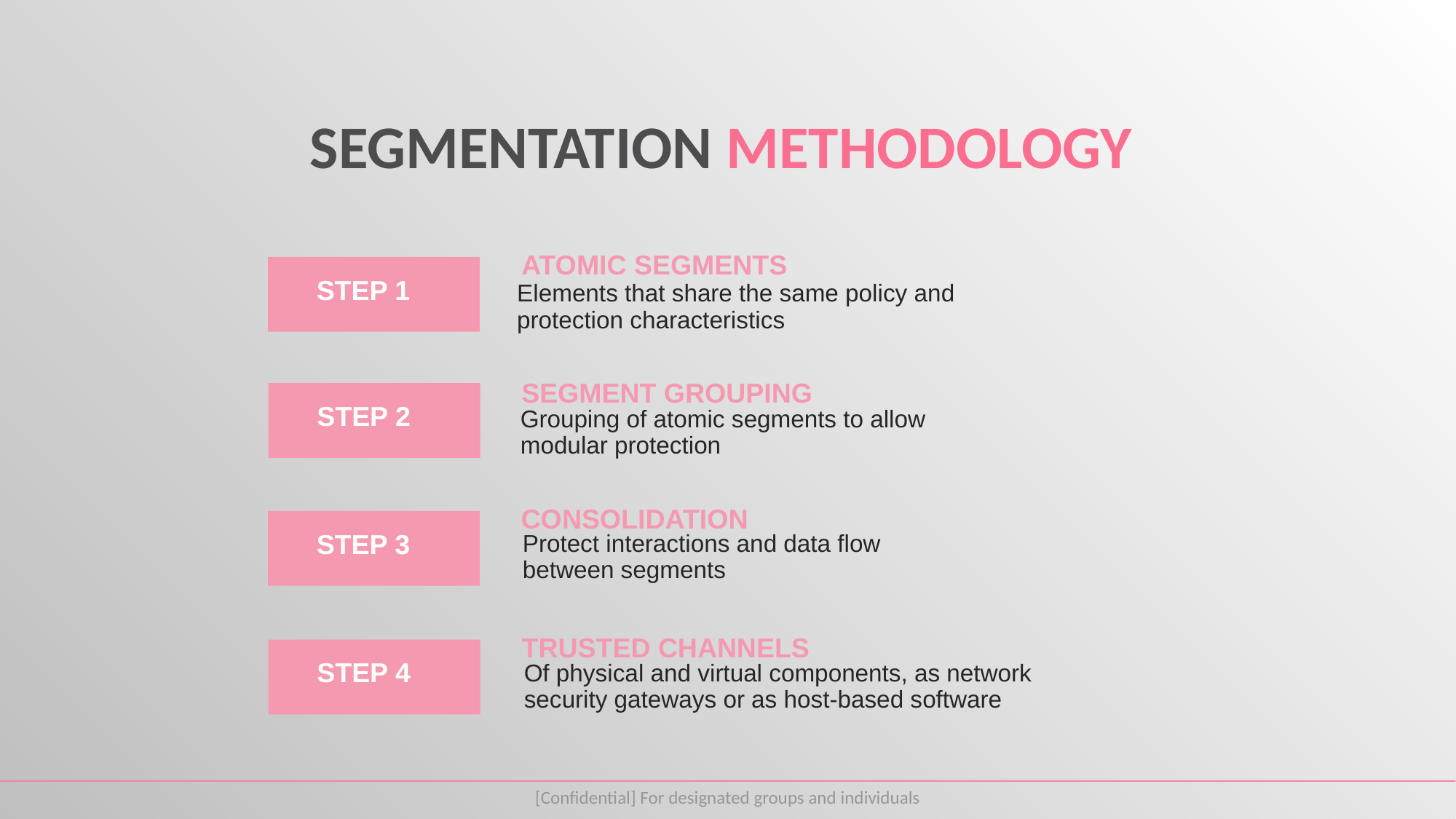

SEGMENTATION METHODOLOGY
ATOMIC SEGMENTS

STEP 1
Elements that share the same policy and
protection characteristics
SEGMENT GROUPING

STEP 2
Grouping of atomic segments to allow
modular protection
CONSOLIDATION

STEP 3
Protect interactions and data flow
between segments
TRUSTED CHANNELS

STEP 4
Of physical and virtual components, as network
security gateways or as host-based software
[Confidential] For designated groups and individuals